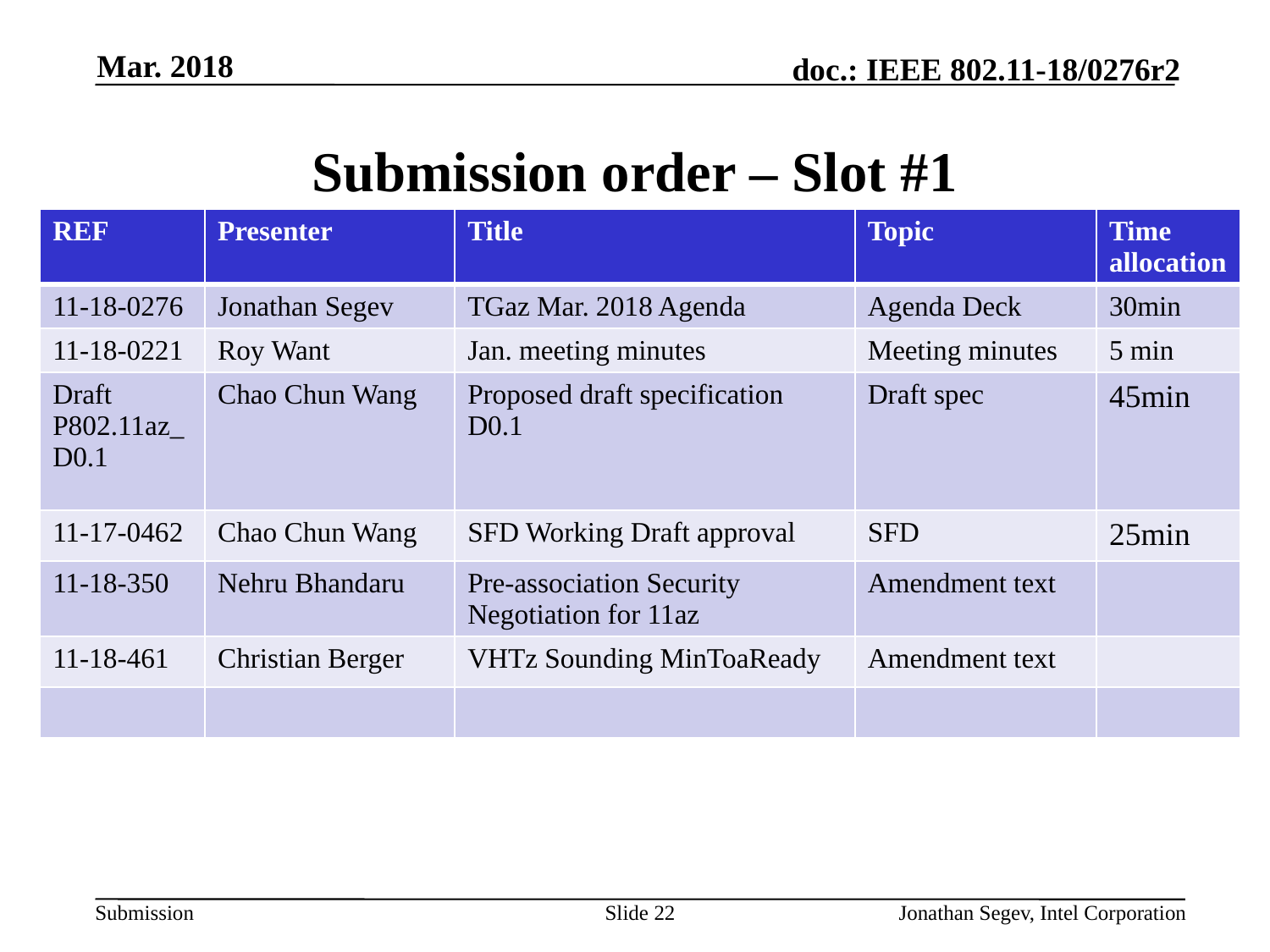

Mar. 2018
# Submission order – Slot #1
| REF | Presenter | Title | Topic | Time allocation |
| --- | --- | --- | --- | --- |
| 11-18-0276 | Jonathan Segev | TGaz Mar. 2018 Agenda | Agenda Deck | 30min |
| 11-18-0221 | Roy Want | Jan. meeting minutes | Meeting minutes | 5 min |
| Draft P802.11az\_D0.1 | Chao Chun Wang | Proposed draft specification D0.1 | Draft spec | 45min |
| 11-17-0462 | Chao Chun Wang | SFD Working Draft approval | SFD | 25min |
| 11-18-350 | Nehru Bhandaru | Pre-association Security Negotiation for 11az | Amendment text |  |
| 11-18-461 | Christian Berger | VHTz Sounding MinToaReady | Amendment text |  |
|  |  |  |  |  |

Slide 22
Jonathan Segev, Intel Corporation